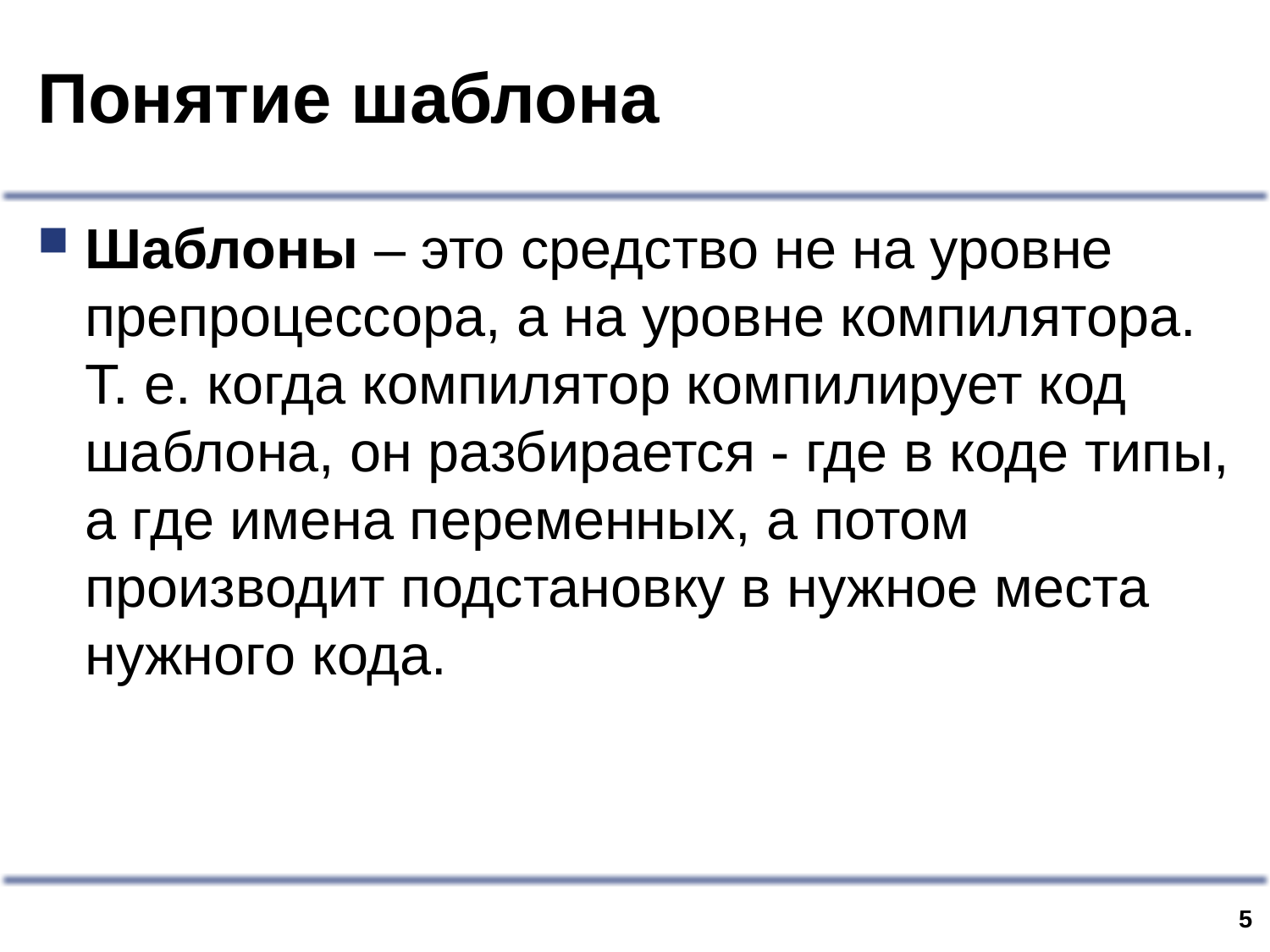

# Понятие шаблона
Шаблоны – это средство не на уровне препроцессора, а на уровне компилятора. Т. е. когда компилятор компилирует код шаблона, он разбирается - где в коде типы, а где имена переменных, а потом производит подстановку в нужное места нужного кода.
5